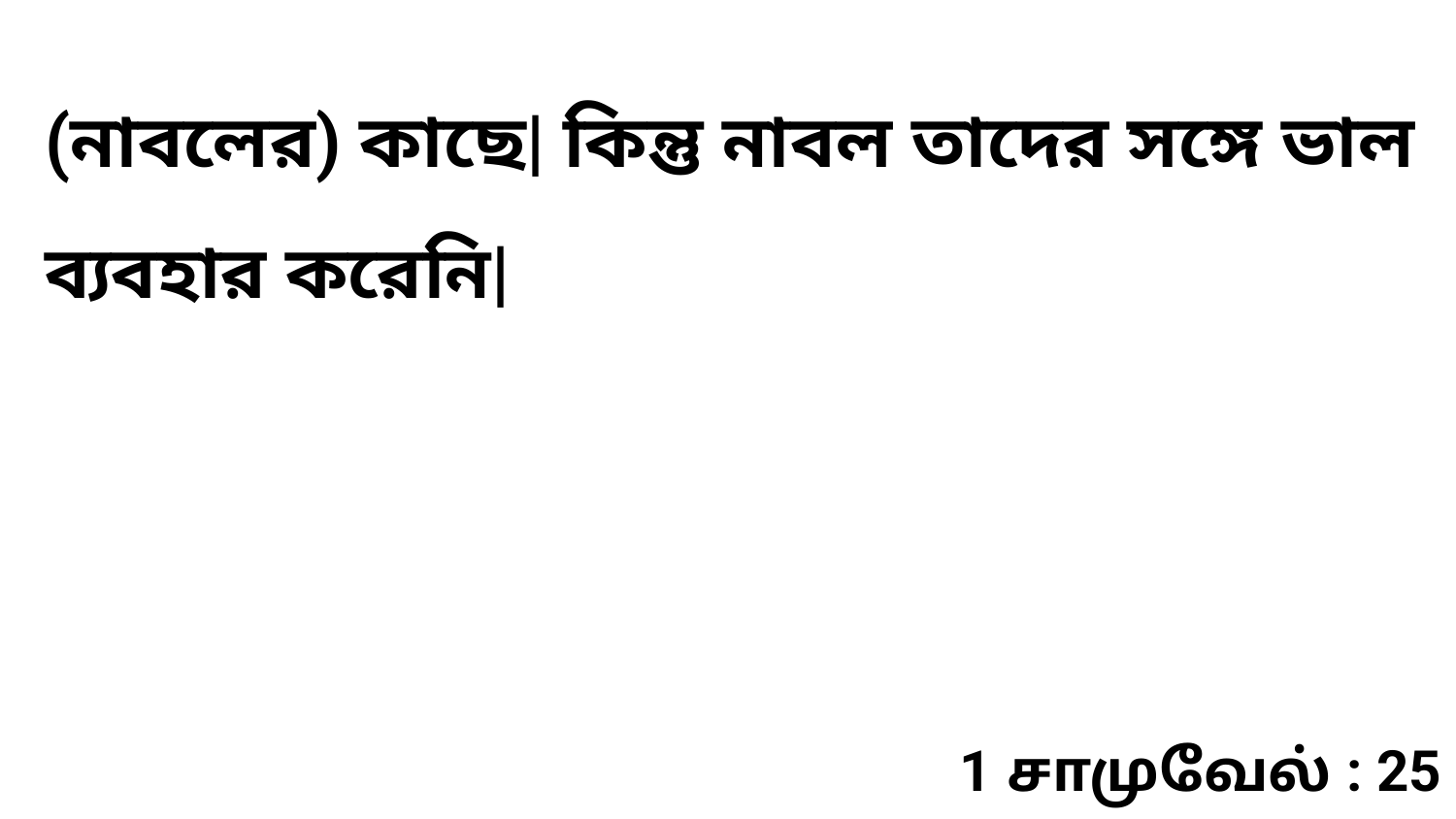

(নাবলের) কাছে| কিন্তু নাবল তাদের সঙ্গে ভাল ব্যবহার করেনি|
1 சாமுவேல் : 25